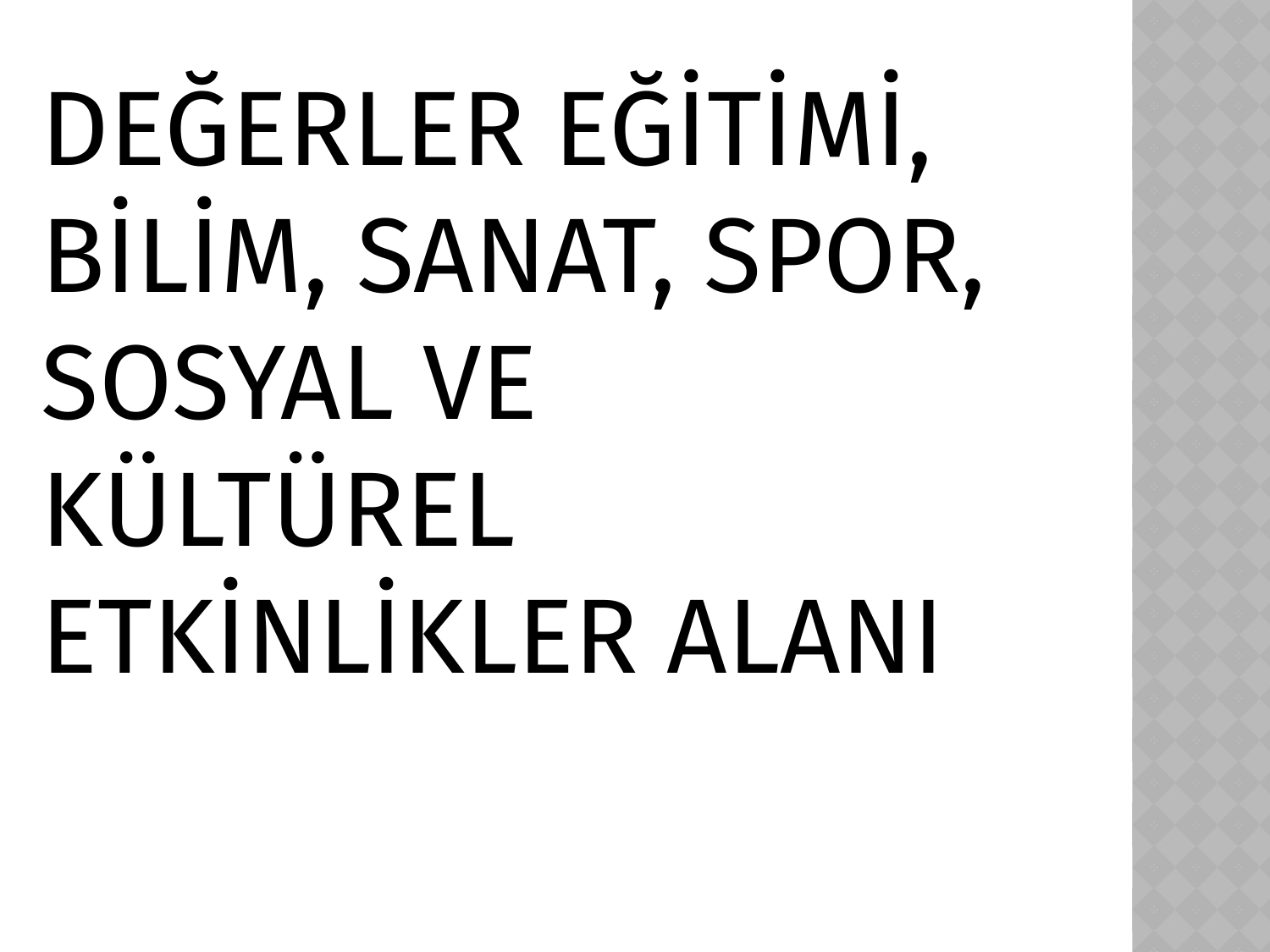

# Değerler Eğitimi, Bilim, Sanat, Spor, Sosyal ve Kültürel Etkinlikler Alanı